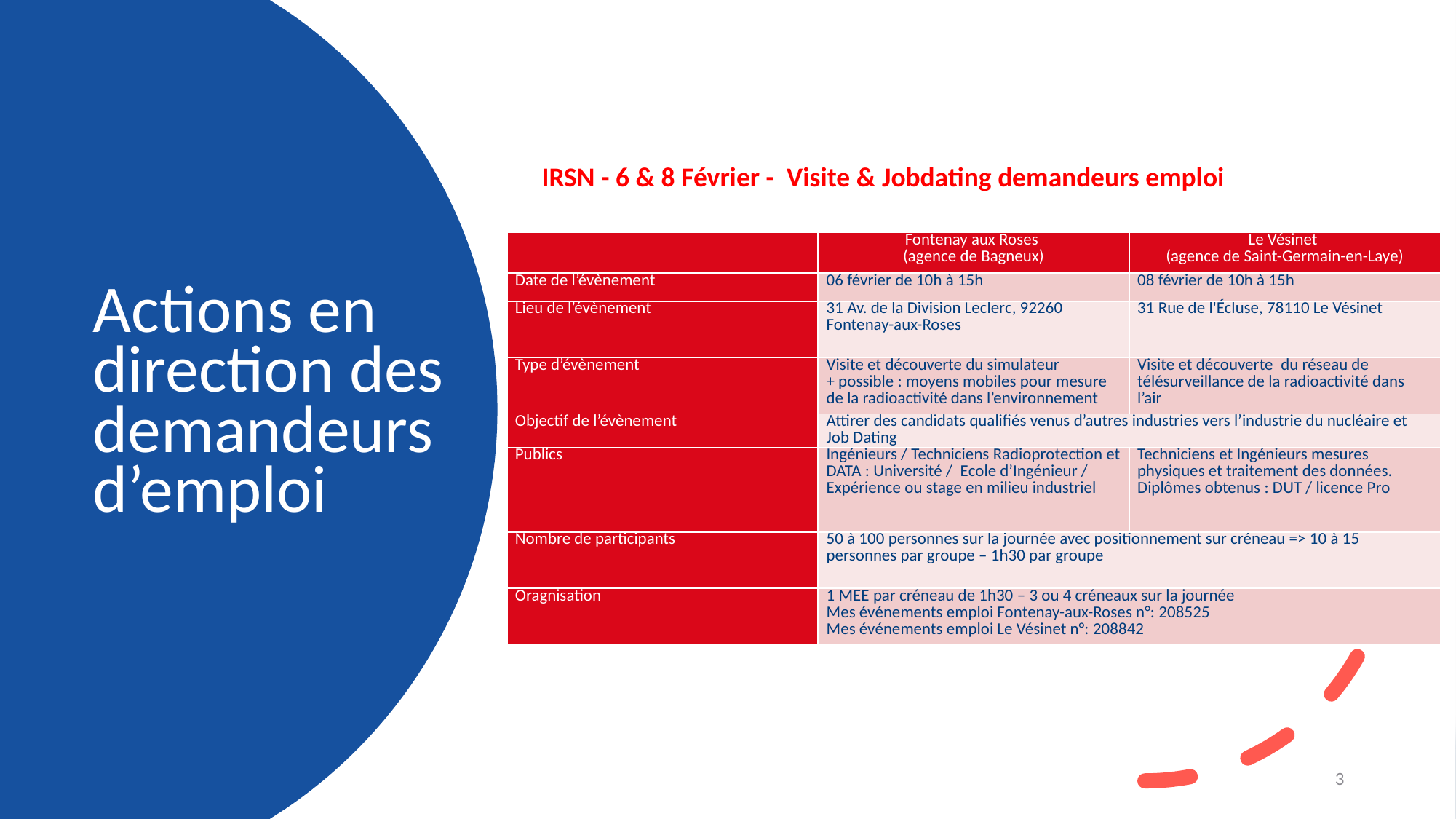

IRSN - 6 & 8 Février -  Visite & Jobdating demandeurs emploi

Actions en direction des demandeurs d’emploi
|  | Fontenay aux Roses  (agence de Bagneux) | Le Vésinet  (agence de Saint-Germain-en-Laye) |
| --- | --- | --- |
| Date de l’évènement | 06 février de 10h à 15h | 08 février de 10h à 15h |
| Lieu de l’évènement | 31 Av. de la Division Leclerc, 92260 Fontenay-aux-Roses | 31 Rue de l'Écluse, 78110 Le Vésinet |
| Type d’évènement | Visite et découverte du simulateur + possible : moyens mobiles pour mesure de la radioactivité dans l’environnement | Visite et découverte  du réseau de télésurveillance de la radioactivité dans l’air |
| Objectif de l’évènement | Attirer des candidats qualifiés venus d’autres industries vers l’industrie du nucléaire et Job Dating |  |
| Publics | Ingénieurs / Techniciens Radioprotection et DATA : Université /  Ecole d’Ingénieur / Expérience ou stage en milieu industriel | Techniciens et Ingénieurs mesures physiques et traitement des données. Diplômes obtenus : DUT / licence Pro |
| Nombre de participants | 50 à 100 personnes sur la journée avec positionnement sur créneau => 10 à 15 personnes par groupe – 1h30 par groupe |  |
| Oragnisation | 1 MEE par créneau de 1h30 – 3 ou 4 créneaux sur la journée Mes événements emploi Fontenay-aux-Roses n°: 208525 Mes événements emploi Le Vésinet n°: 208842 |  |

3